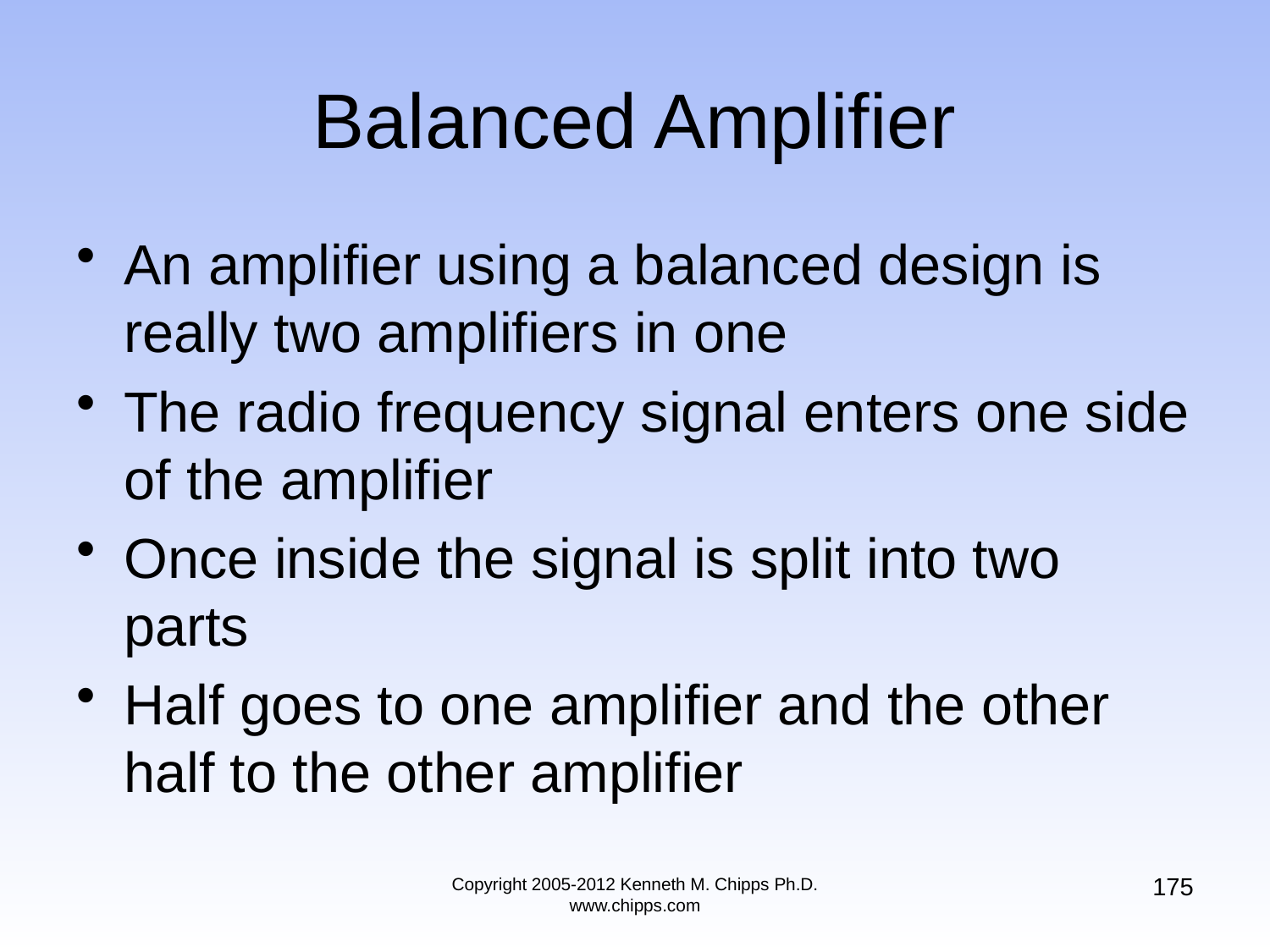

# Balanced Amplifier
An amplifier using a balanced design is really two amplifiers in one
The radio frequency signal enters one side of the amplifier
Once inside the signal is split into two parts
Half goes to one amplifier and the other half to the other amplifier
175
Copyright 2005-2012 Kenneth M. Chipps Ph.D. www.chipps.com